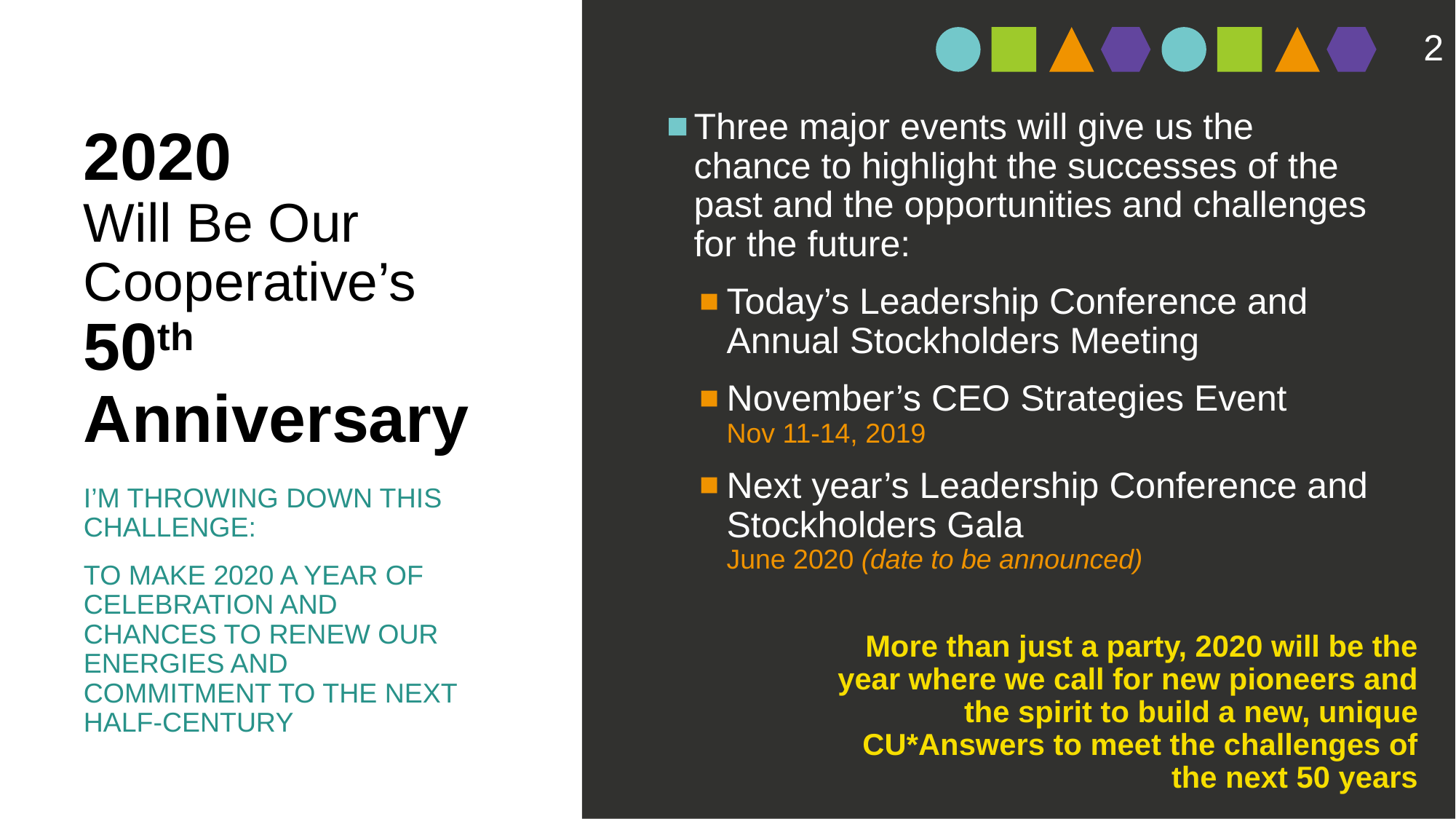

2
Three major events will give us the chance to highlight the successes of the past and the opportunities and challenges for the future:
Today’s Leadership Conference and Annual Stockholders Meeting
November’s CEO Strategies Event
Nov 11-14, 2019
Next year’s Leadership Conference and Stockholders Gala
June 2020 (date to be announced)
# 2020 Will Be Our Cooperative’s 50th Anniversary
I’m throwing down this  challenge:
to make 2020 a year of celebration and chances to renew our energies and commitment to the next half-century
More than just a party, 2020 will be the year where we call for new pioneers and the spirit to build a new, unique CU*Answers to meet the challenges of the next 50 years